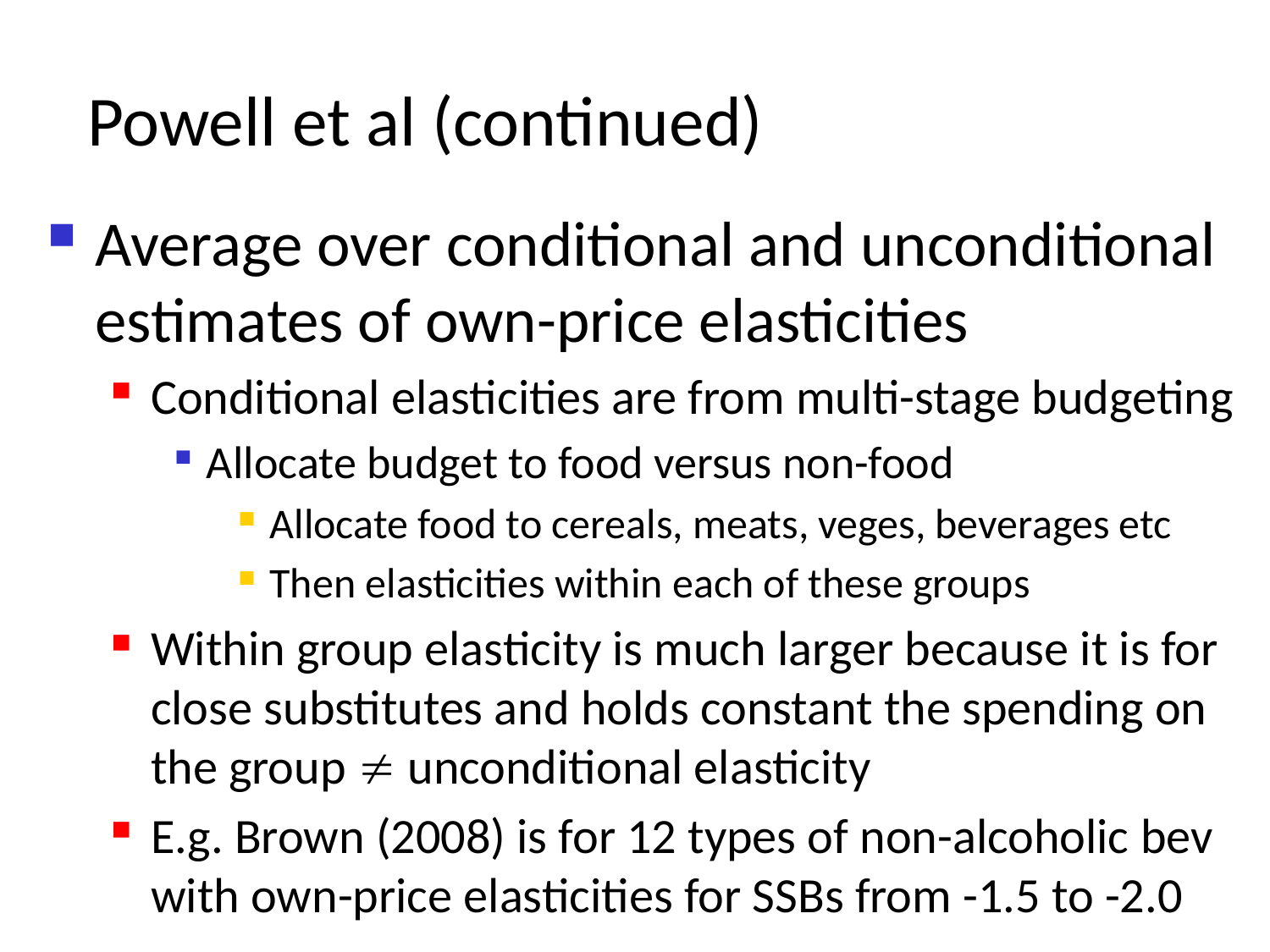

# Powell et al (continued)
Average over conditional and unconditional estimates of own-price elasticities
Conditional elasticities are from multi-stage budgeting
Allocate budget to food versus non-food
Allocate food to cereals, meats, veges, beverages etc
Then elasticities within each of these groups
Within group elasticity is much larger because it is for close substitutes and holds constant the spending on the group ≠ unconditional elasticity
E.g. Brown (2008) is for 12 types of non-alcoholic bev with own-price elasticities for SSBs from -1.5 to -2.0